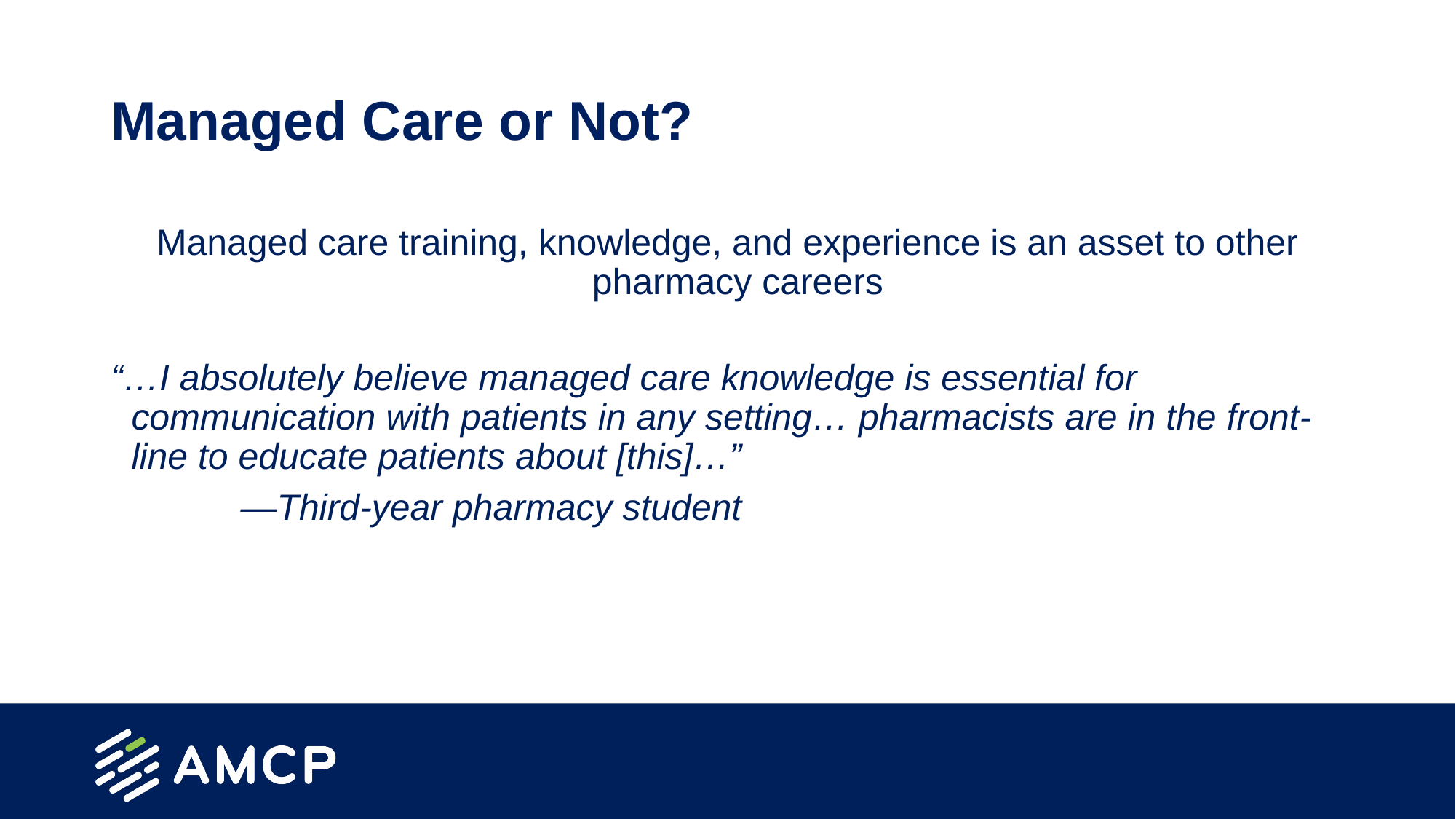

# Managed Care or Not?
Managed care training, knowledge, and experience is an asset to other pharmacy careers

“…I absolutely believe managed care knowledge is essential for communication with patients in any setting… pharmacists are in the front-line to educate patients about [this]…”
		—Third-year pharmacy student